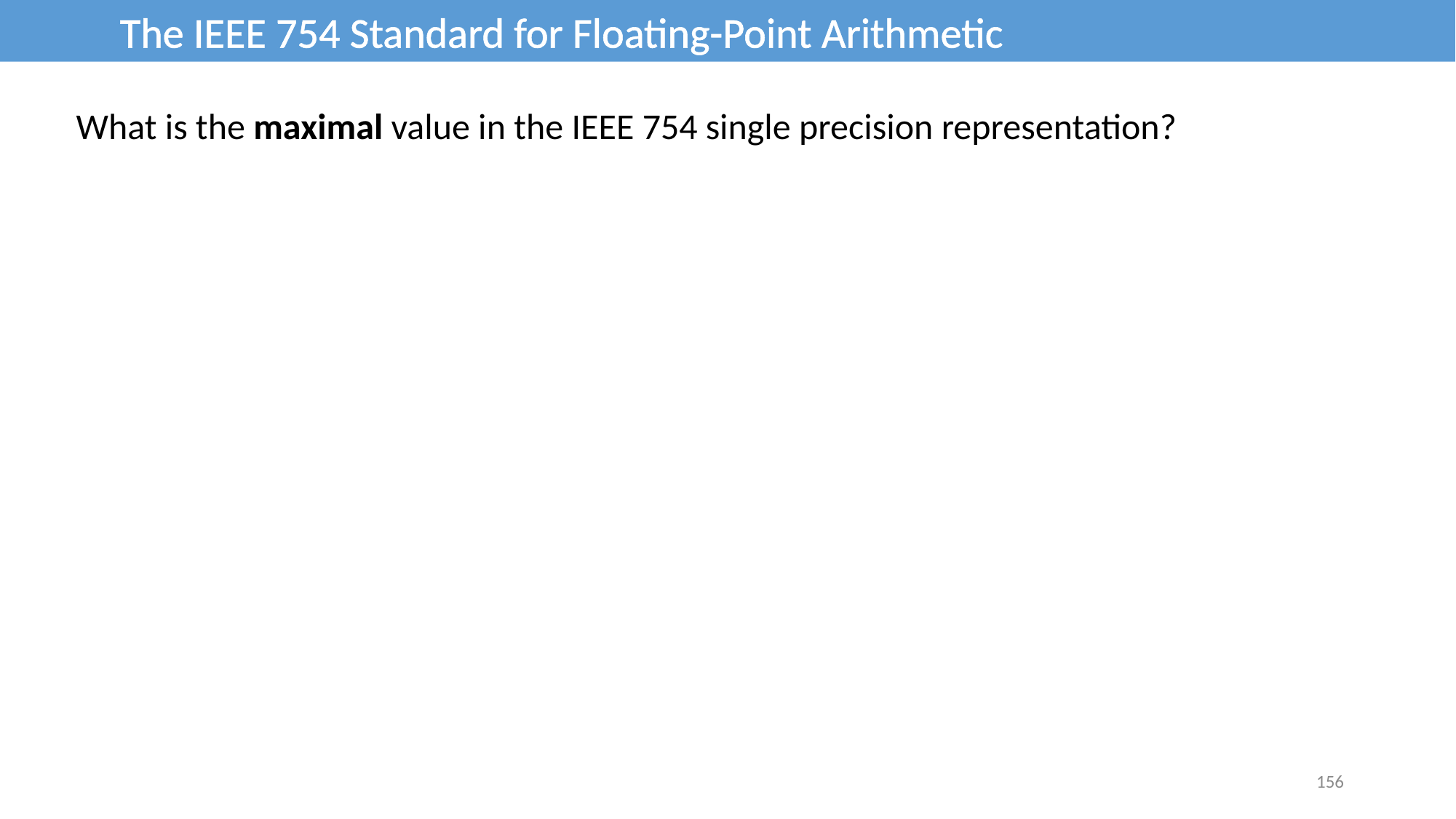

The IEEE 754 Standard for Floating-Point Arithmetic
What is the maximal value in the IEEE 754 single precision representation?
156